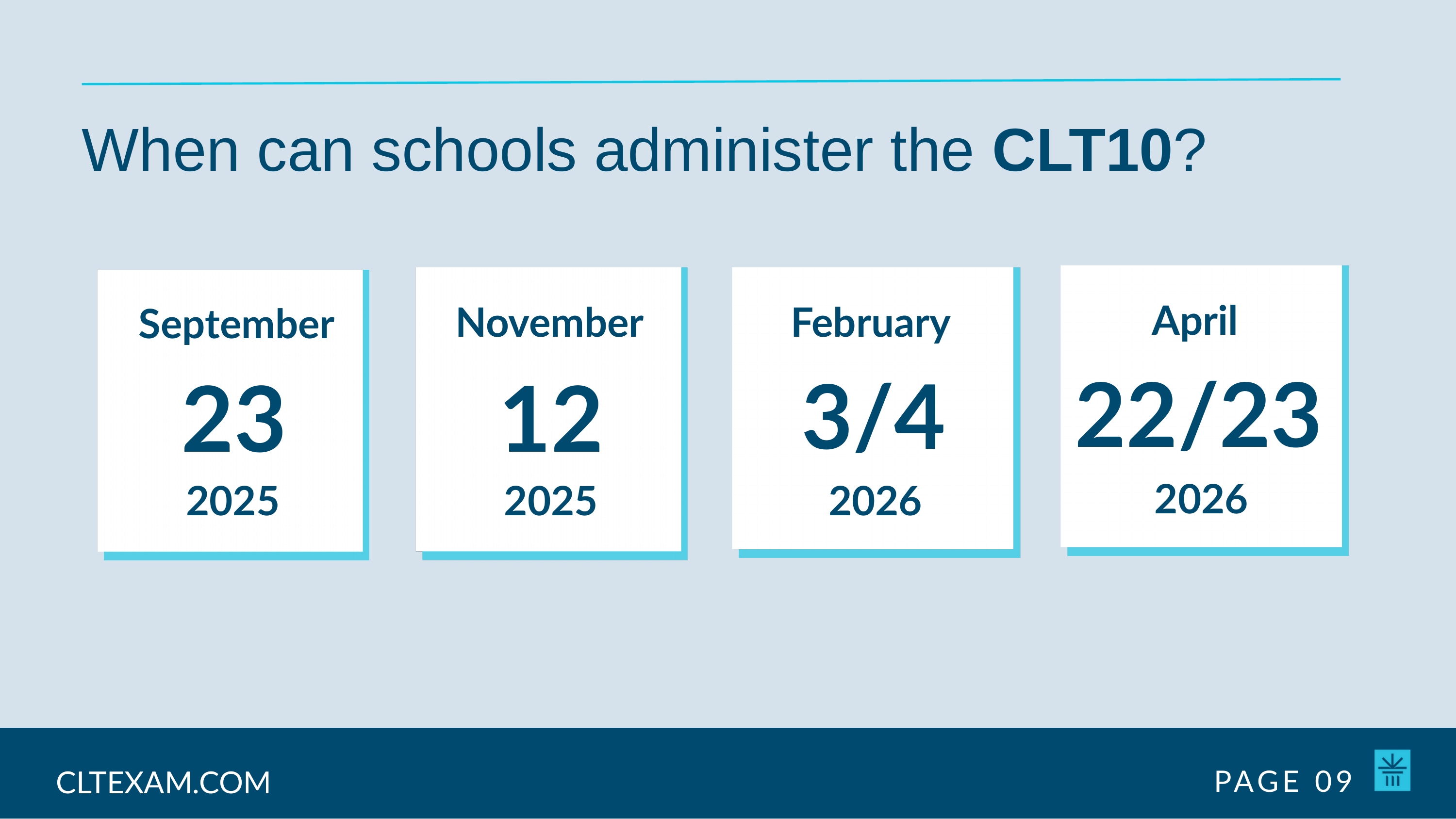

When can schools administer the CLT10?

February
3/4

September
23
2025
April
November
22/23
12
2026
2025
2026

PAGE 09

CLTEXAM.COM